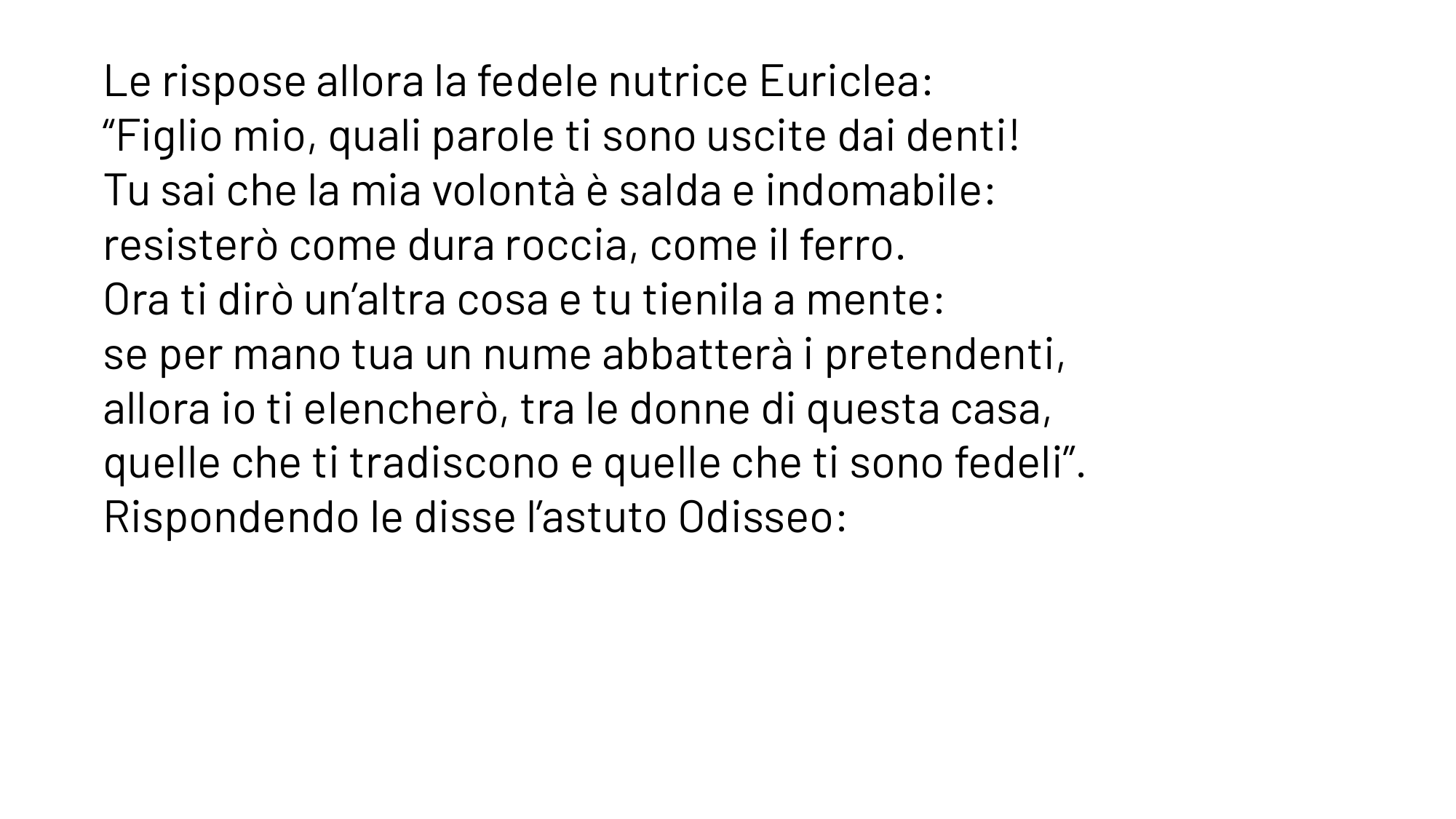

Le rispose allora la fedele nutrice Euriclea:
“Figlio mio, quali parole ti sono uscite dai denti!
Tu sai che la mia volontà è salda e indomabile:
resisterò come dura roccia, come il ferro.
Ora ti dirò un’altra cosa e tu tienila a mente:
se per mano tua un nume abbatterà i pretendenti,
allora io ti elencherò, tra le donne di questa casa,
quelle che ti tradiscono e quelle che ti sono fedeli”.
Rispondendo le disse l’astuto Odisseo: